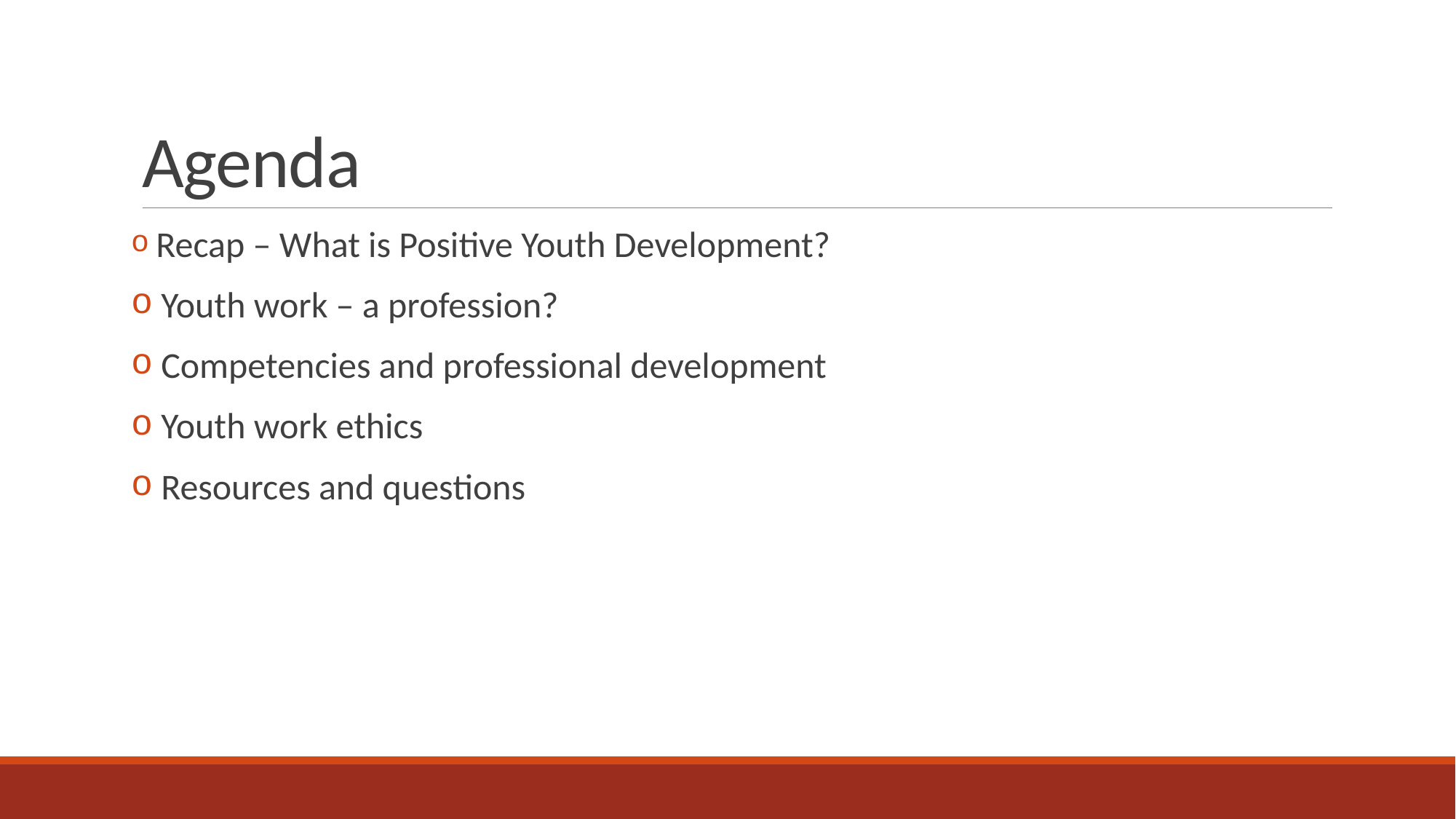

# Agenda
 Recap – What is Positive Youth Development?
 Youth work – a profession?
 Competencies and professional development
 Youth work ethics
 Resources and questions